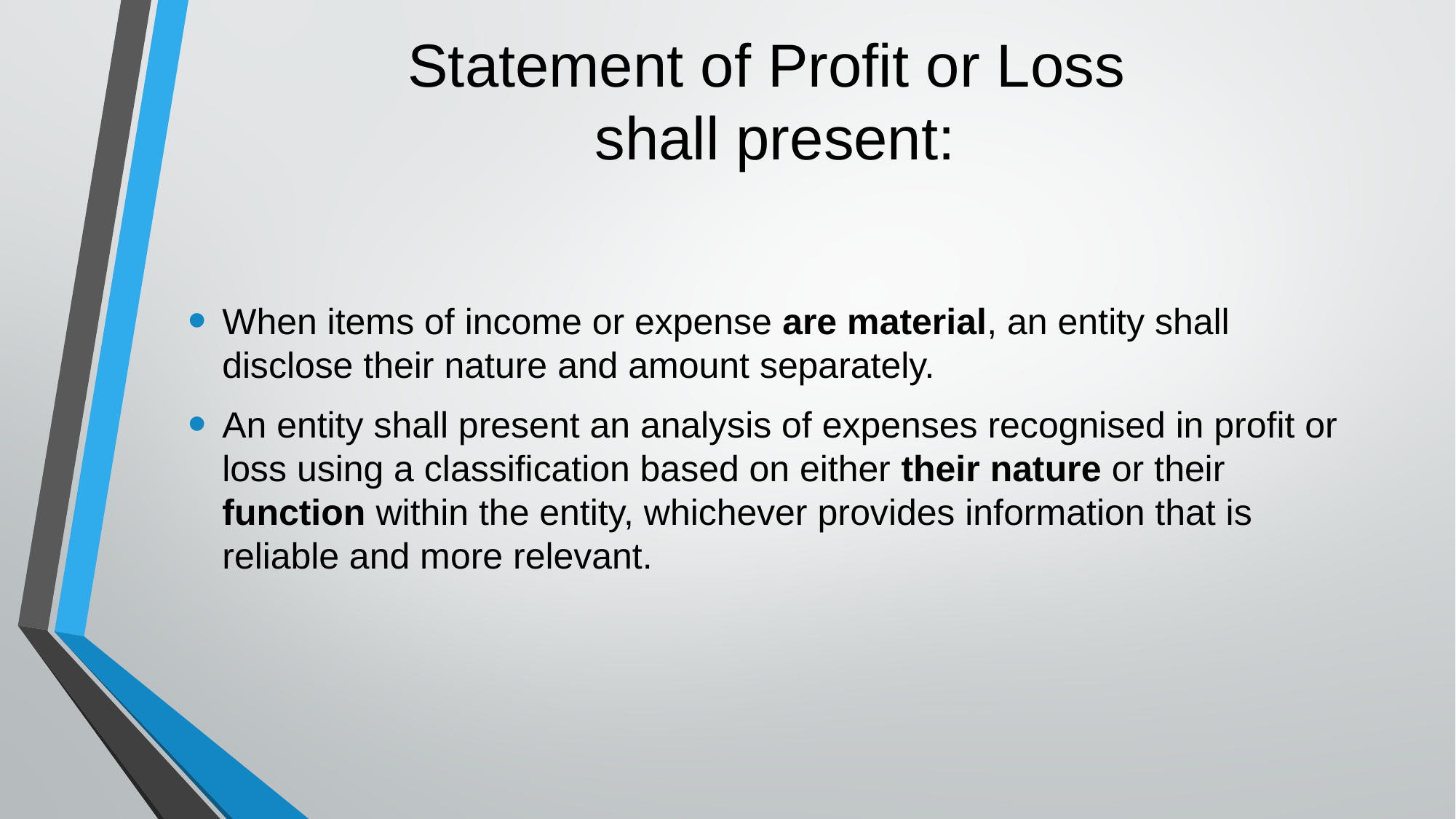

# Statement of Profit or Loss shall present:
When items of income or expense are material, an entity shall disclose their nature and amount separately.
An entity shall present an analysis of expenses recognised in profit or loss using a classification based on either their nature or their function within the entity, whichever provides information that is reliable and more relevant.